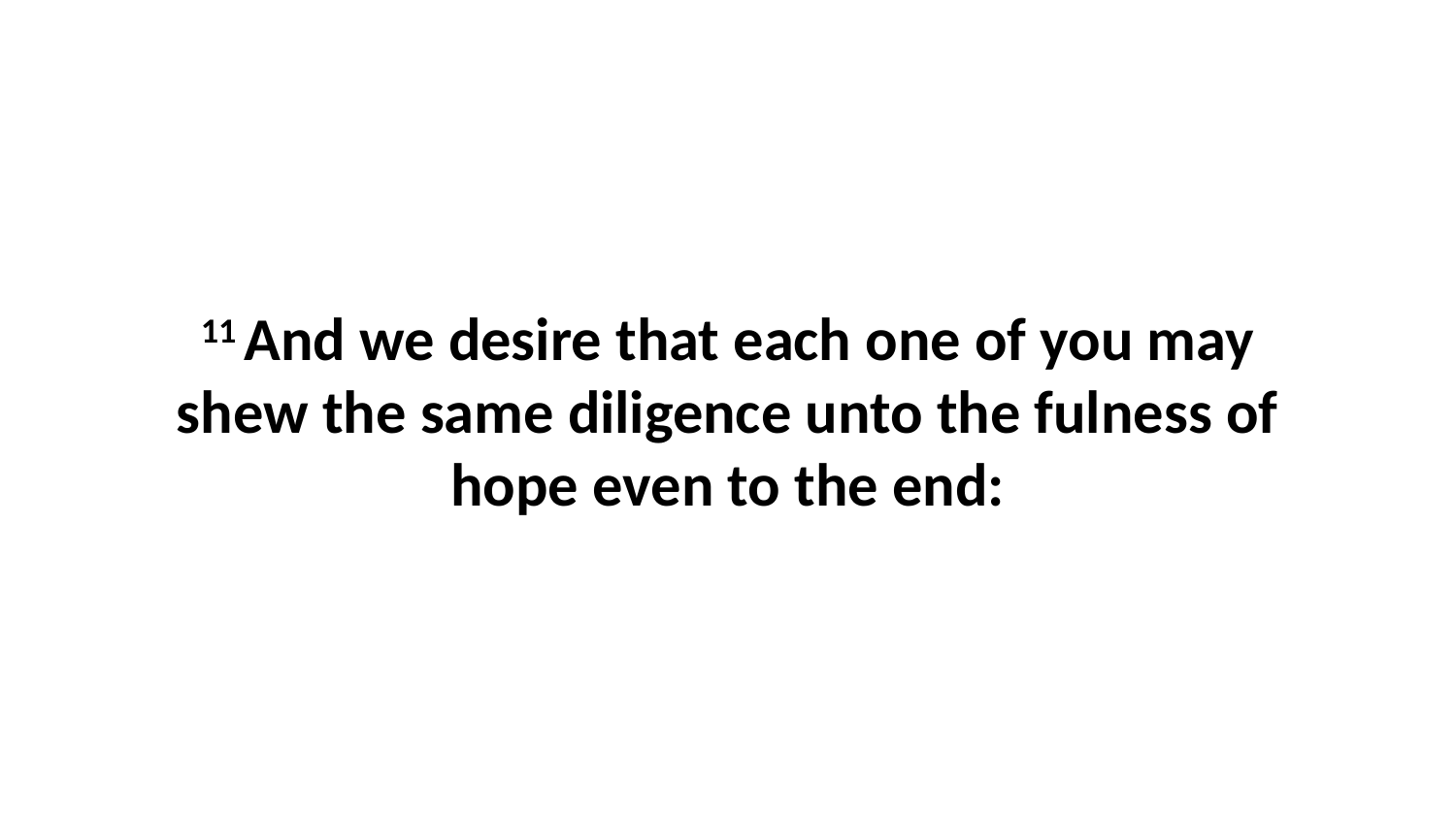

11 And we desire that each one of you may shew the same diligence unto the fulness of hope even to the end: